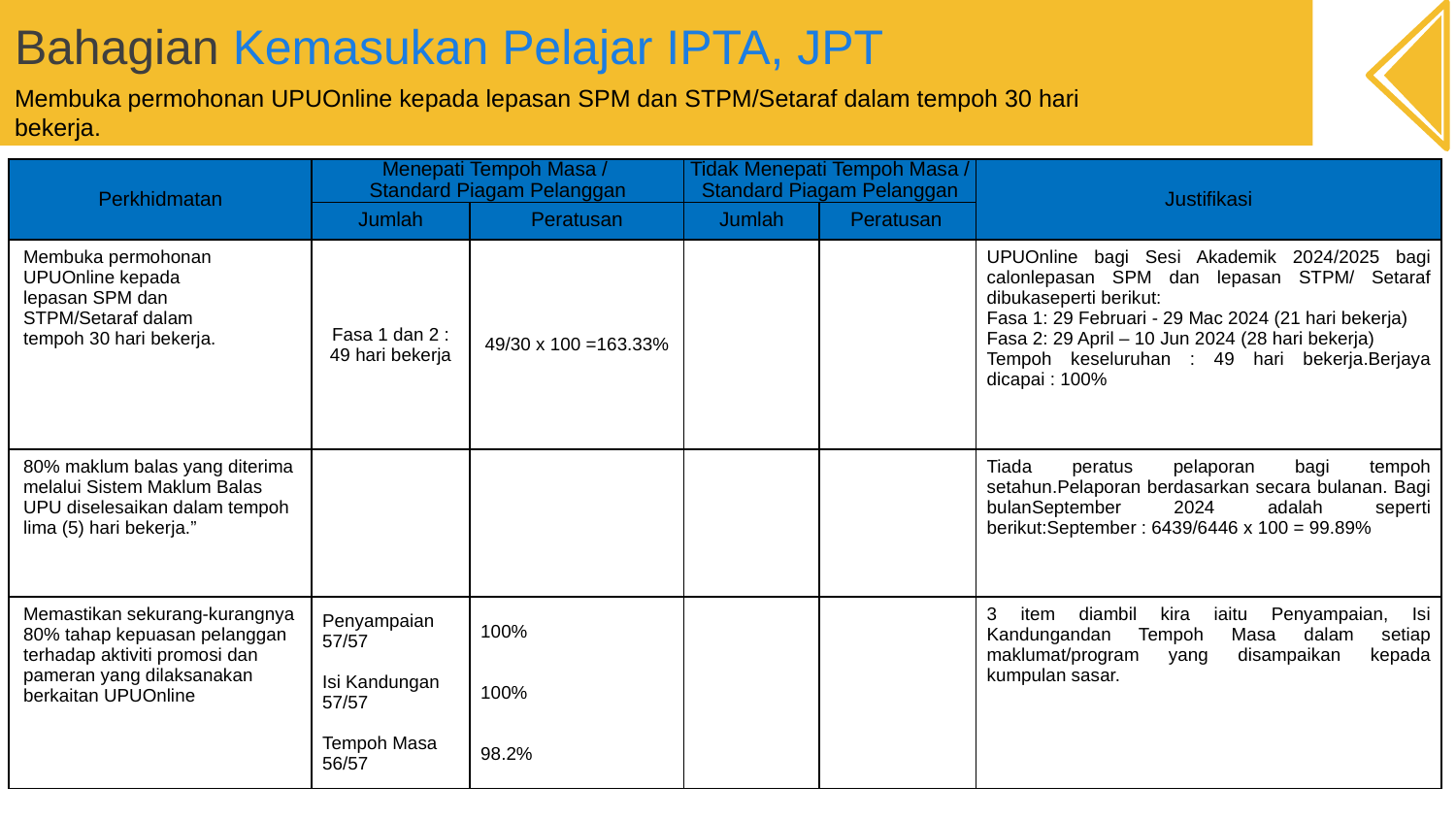

# Bahagian Kemasukan Pelajar IPTA, JPT

Membuka permohonan UPUOnline kepada lepasan SPM dan STPM/Setaraf dalam tempoh 30 hari
bekerja.
| Perkhidmatan | Menepati Tempoh Masa / Standard Piagam Pelanggan |  | Tidak Menepati Tempoh Masa / Standard Piagam Pelanggan |  | Justifikasi |
| --- | --- | --- | --- | --- | --- |
|  | Jumlah | Peratusan | Jumlah | Peratusan |  |
| Membuka permohonan UPUOnline kepada lepasan SPM dan STPM/Setaraf dalam tempoh 30 hari bekerja. | Fasa 1 dan 2 : 49 hari bekerja | 49/30 x 100 =163.33% |  |  | UPUOnline bagi Sesi Akademik 2024/2025 bagi calonlepasan SPM dan lepasan STPM/ Setaraf dibukaseperti berikut: Fasa 1: 29 Februari - 29 Mac 2024 (21 hari bekerja) Fasa 2: 29 April – 10 Jun 2024 (28 hari bekerja) Tempoh keseluruhan : 49 hari bekerja.Berjaya dicapai : 100% |
| 80% maklum balas yang diterima melalui Sistem Maklum Balas UPU diselesaikan dalam tempoh lima (5) hari bekerja.” |  |  |  |  | Tiada peratus pelaporan bagi tempoh setahun.Pelaporan berdasarkan secara bulanan. Bagi bulanSeptember 2024 adalah seperti berikut:September : 6439/6446 x 100 = 99.89% |
| Memastikan sekurang-kurangnya 80% tahap kepuasan pelanggan terhadap aktiviti promosi dan pameran yang dilaksanakan berkaitan UPUOnline | Penyampaian 57/57 Isi Kandungan 57/57 Tempoh Masa 56/57 | 100% 100% 98.2% |  |  | 3 item diambil kira iaitu Penyampaian, Isi Kandungandan Tempoh Masa dalam setiap maklumat/program yang disampaikan kepada kumpulan sasar. |